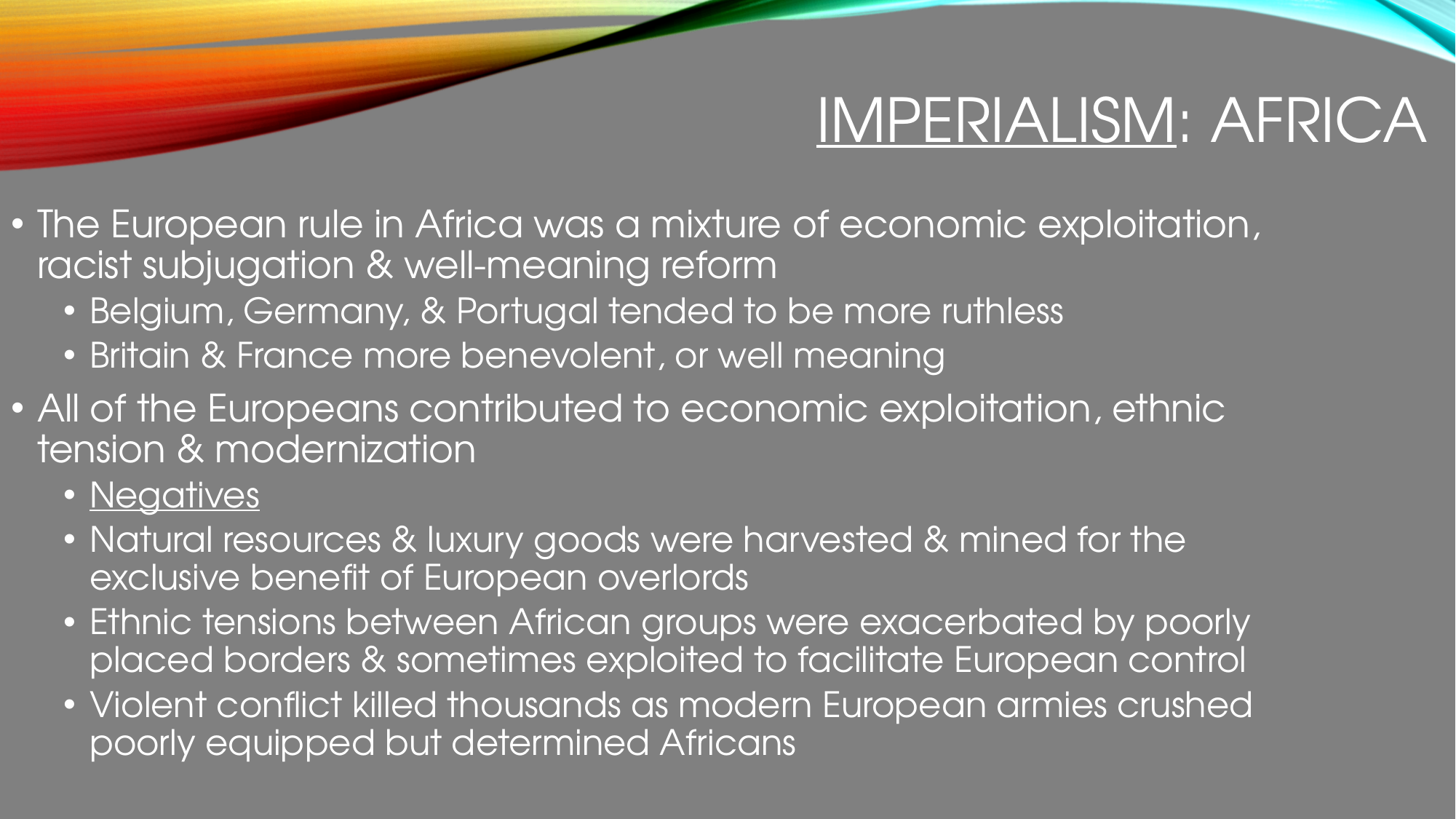

Imperialism: Africa
The European rule in Africa was a mixture of economic exploitation, racist subjugation & well-meaning reform
Belgium, Germany, & Portugal tended to be more ruthless
Britain & France more benevolent, or well meaning
All of the Europeans contributed to economic exploitation, ethnic tension & modernization
Negatives
Natural resources & luxury goods were harvested & mined for the exclusive benefit of European overlords
Ethnic tensions between African groups were exacerbated by poorly placed borders & sometimes exploited to facilitate European control
Violent conflict killed thousands as modern European armies crushed poorly equipped but determined Africans